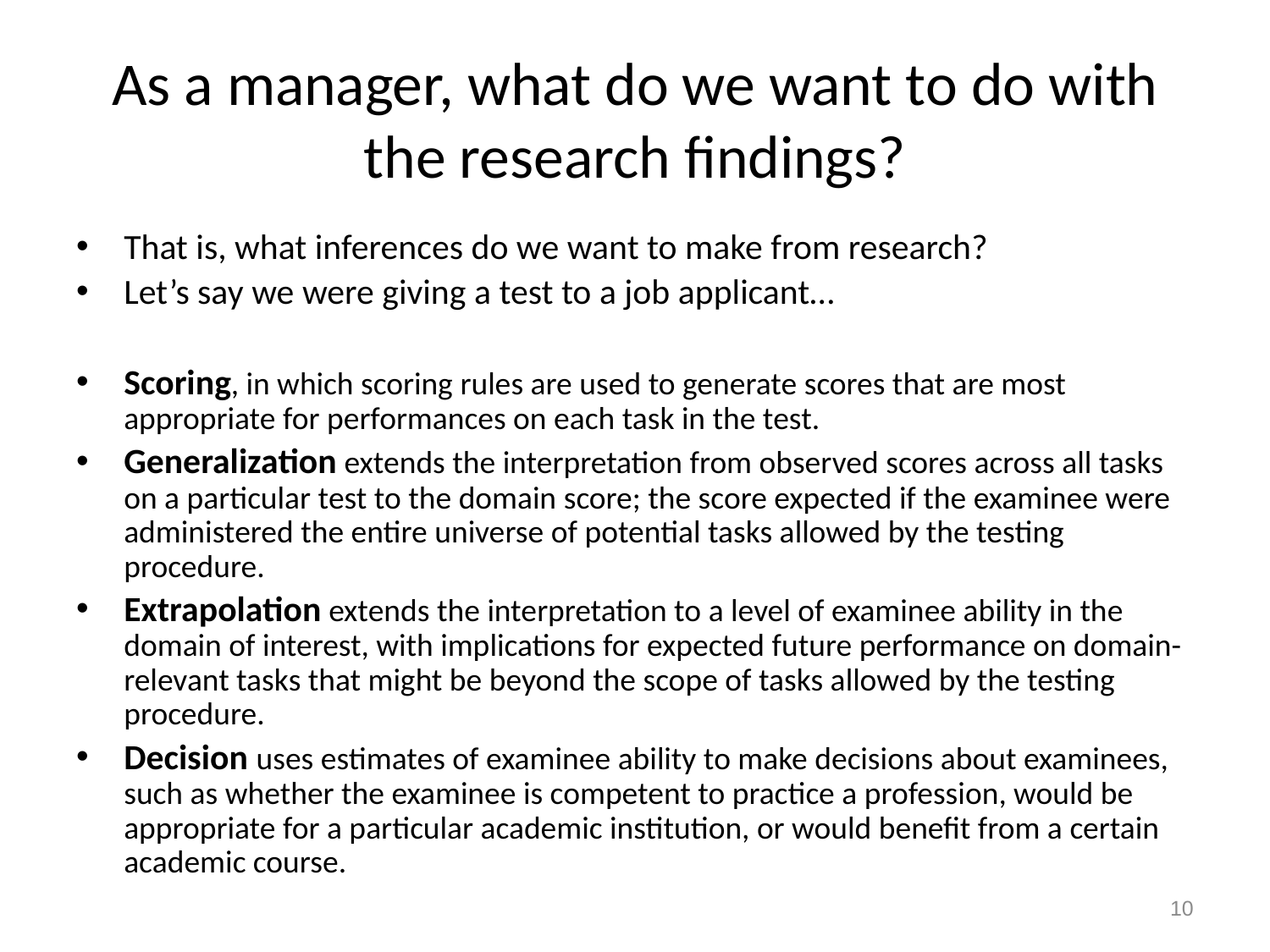

# As a manager, what do we want to do with the research findings?
That is, what inferences do we want to make from research?
Let’s say we were giving a test to a job applicant…

Scoring, in which scoring rules are used to generate scores that are most appropriate for performances on each task in the test.
Generalization extends the interpretation from observed scores across all tasks on a particular test to the domain score; the score expected if the examinee were administered the entire universe of potential tasks allowed by the testing procedure.
Extrapolation extends the interpretation to a level of examinee ability in the domain of interest, with implications for expected future performance on domain-relevant tasks that might be beyond the scope of tasks allowed by the testing procedure.
Decision uses estimates of examinee ability to make decisions about examinees, such as whether the examinee is competent to practice a profession, would be appropriate for a particular academic institution, or would benefit from a certain academic course.
10